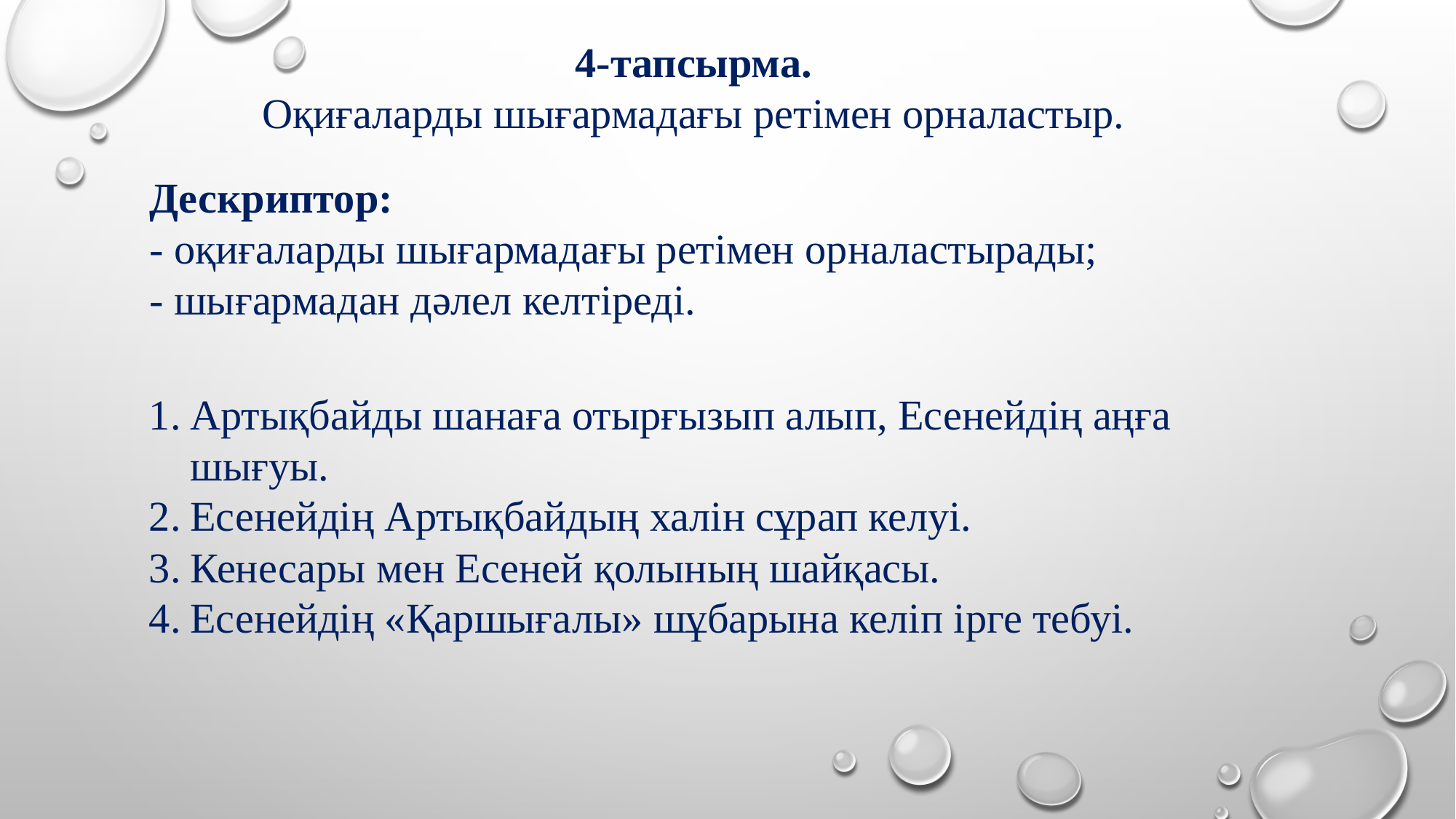

4-тапсырма.
Оқиғаларды шығармадағы ретімен орналастыр.
Дескриптор:
- оқиғаларды шығармадағы ретімен орналастырады;
- шығармадан дәлел келтіреді.

Артықбайды шанаға отырғызып алып, Есенейдің аңға шығуы.
Есенейдің Артықбайдың халін сұрап келуі.
Кенесары мен Есеней қолының шайқасы.
Есенейдің «Қаршығалы» шұбарына келіп ірге тебуі.